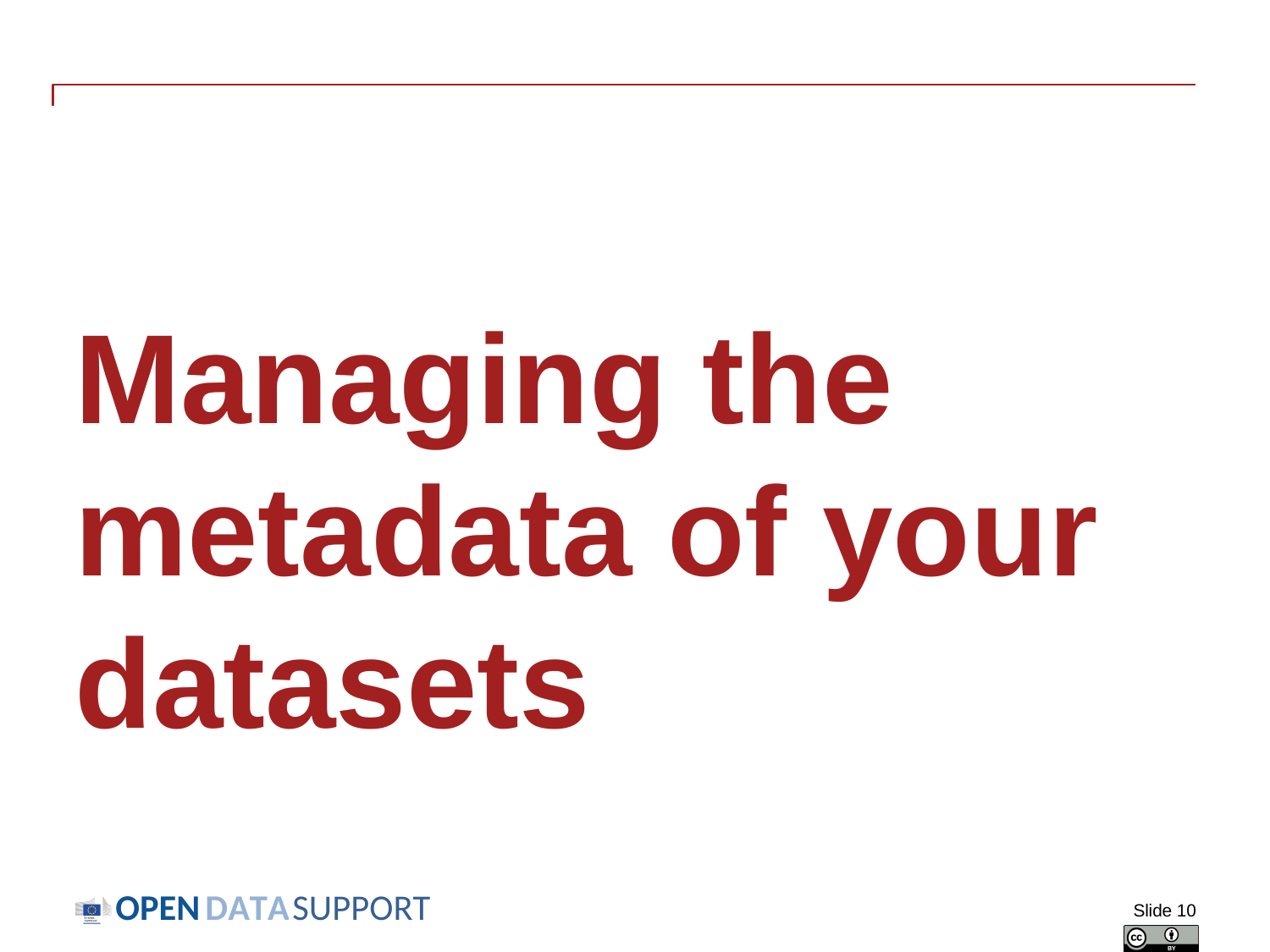

# Managing the metadata of your datasets
Slide 10